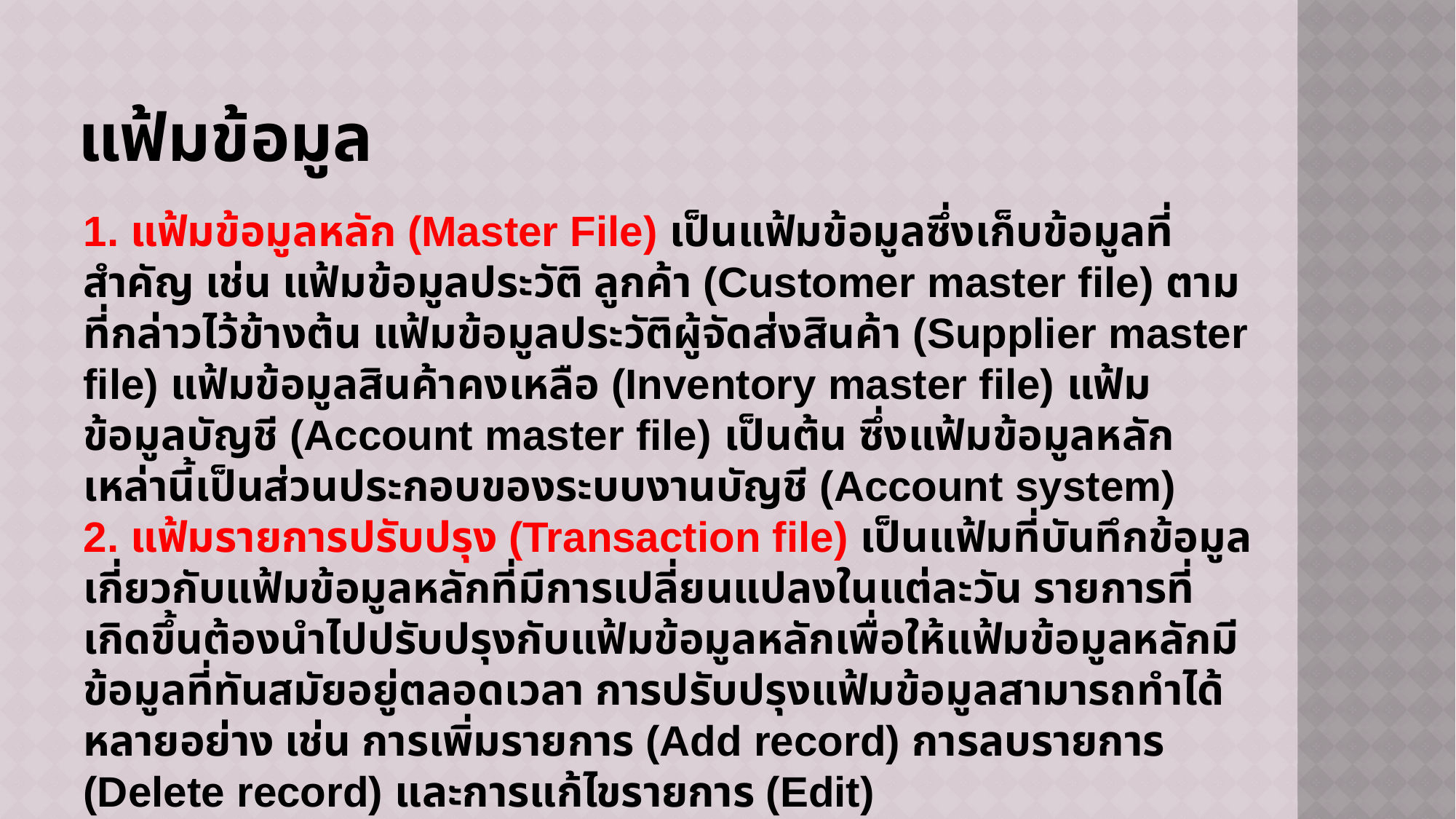

# แฟ้มข้อมูล
1. แฟ้มข้อมูลหลัก (Master File) เป็นแฟ้มข้อมูลซึ่งเก็บข้อมูลที่สำคัญ เช่น แฟ้มข้อมูลประวัติ ลูกค้า (Customer master file) ตามที่กล่าวไว้ข้างต้น แฟ้มข้อมูลประวัติผู้จัดส่งสินค้า (Supplier master file) แฟ้มข้อมูลสินค้าคงเหลือ (Inventory master file) แฟ้มข้อมูลบัญชี (Account master file) เป็นต้น ซึ่งแฟ้มข้อมูลหลักเหล่านี้เป็นส่วนประกอบของระบบงานบัญชี (Account system)
2. แฟ้มรายการปรับปรุง (Transaction file) เป็นแฟ้มที่บันทึกข้อมูลเกี่ยวกับแฟ้มข้อมูลหลักที่มีการเปลี่ยนแปลงในแต่ละวัน รายการที่เกิดขึ้นต้องนำไปปรับปรุงกับแฟ้มข้อมูลหลักเพื่อให้แฟ้มข้อมูลหลักมีข้อมูลที่ทันสมัยอยู่ตลอดเวลา การปรับปรุงแฟ้มข้อมูลสามารถทำได้หลายอย่าง เช่น การเพิ่มรายการ (Add record) การลบรายการ (Delete record) และการแก้ไขรายการ (Edit)